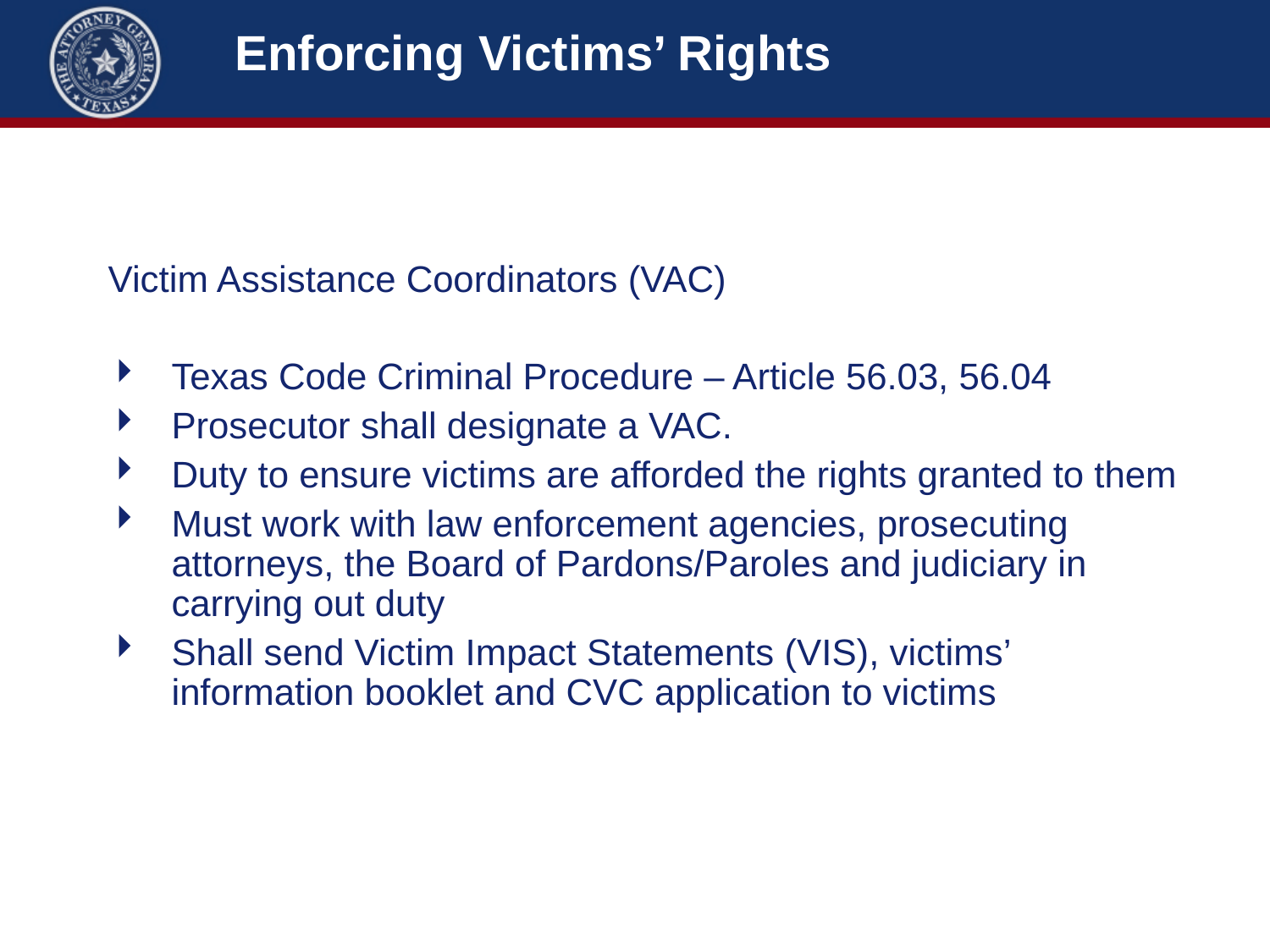

# Enforcing Victims’ Rights
Victim Assistance Coordinators (VAC)

Texas Code Criminal Procedure – Article 56.03, 56.04
Prosecutor shall designate a VAC.
Duty to ensure victims are afforded the rights granted to them
Must work with law enforcement agencies, prosecuting attorneys, the Board of Pardons/Paroles and judiciary in carrying out duty
Shall send Victim Impact Statements (VIS), victims’ information booklet and CVC application to victims